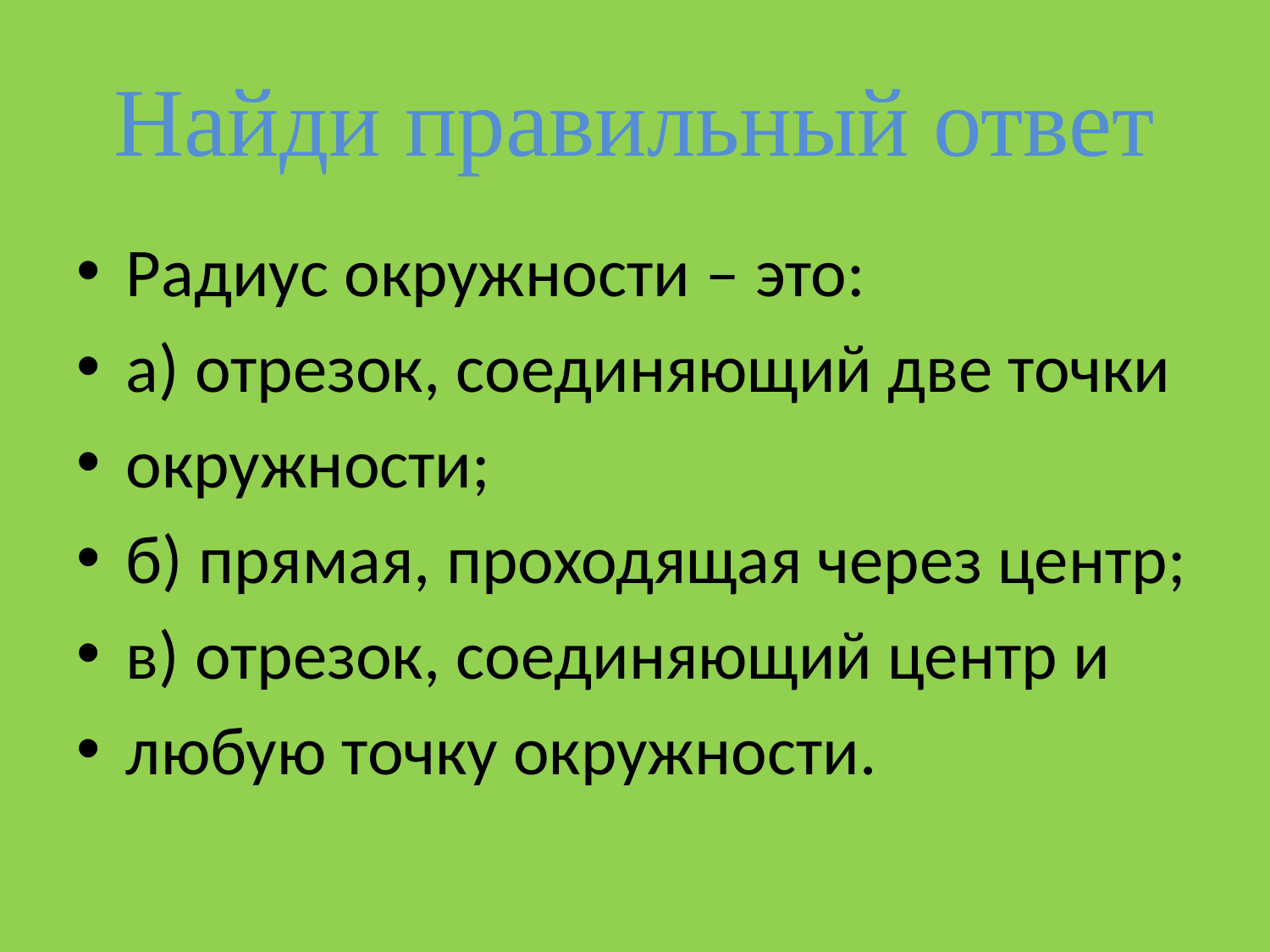

# Найди правильный ответ
Радиус окружности – это:
а) отрезок, соединяющий две точки
окружности;
б) прямая, проходящая через центр;
в) отрезок, соединяющий центр и
любую точку окружности.